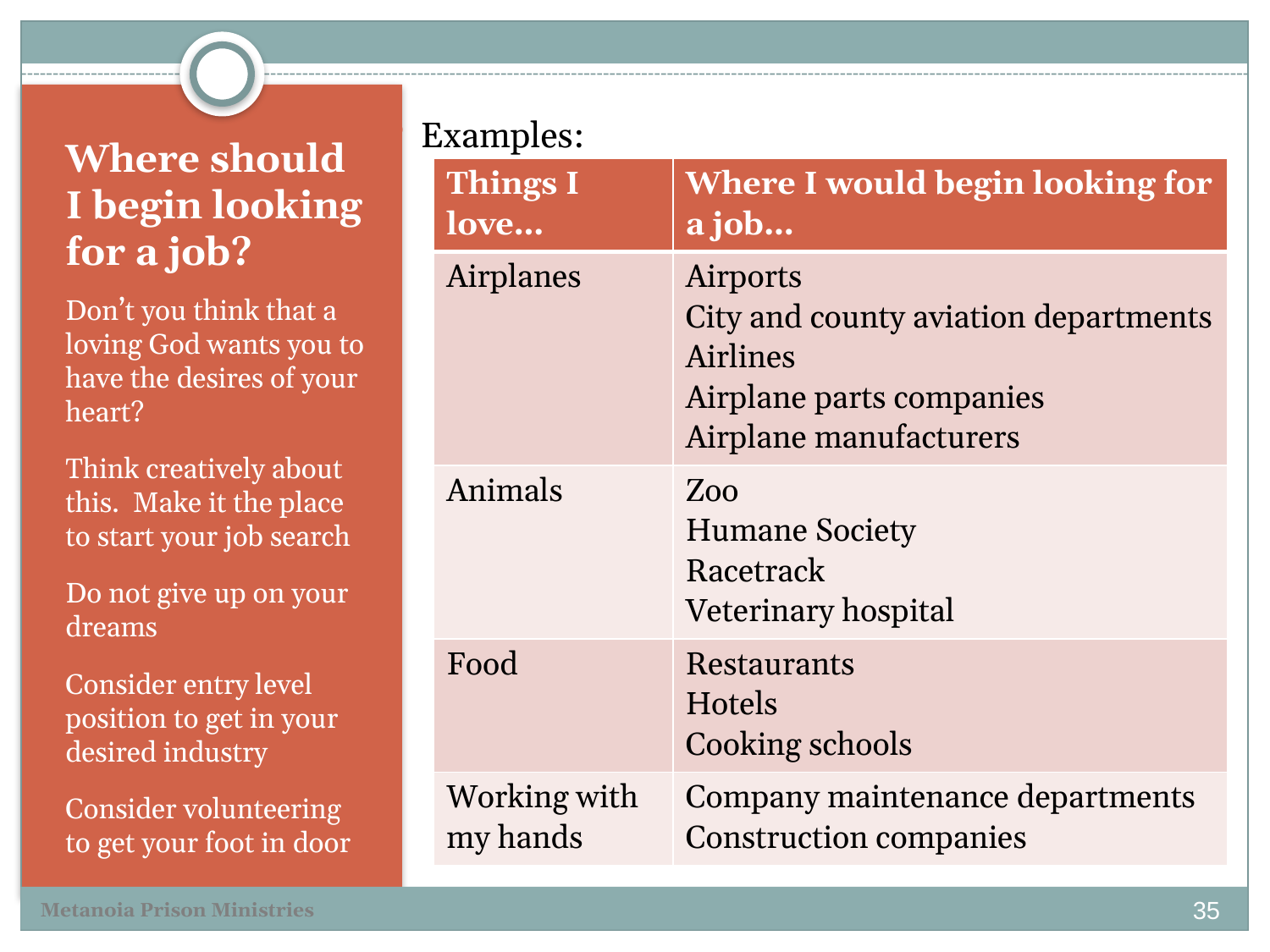

Examples:
# Where should I begin looking for a job?
| Things I love… | Where I would begin looking for a job… |
| --- | --- |
| Airplanes | Airports City and county aviation departments Airlines Airplane parts companies Airplane manufacturers |
| Animals | Zoo Humane Society Racetrack Veterinary hospital |
| Food | Restaurants Hotels Cooking schools |
| Working with my hands | Company maintenance departments Construction companies |
Don’t you think that a loving God wants you to have the desires of your heart?
Think creatively about this.  Make it the place to start your job search
Do not give up on your dreams
Consider entry level position to get in your desired industry
Consider volunteering to get your foot in door
35
Metanoia Prison Ministries